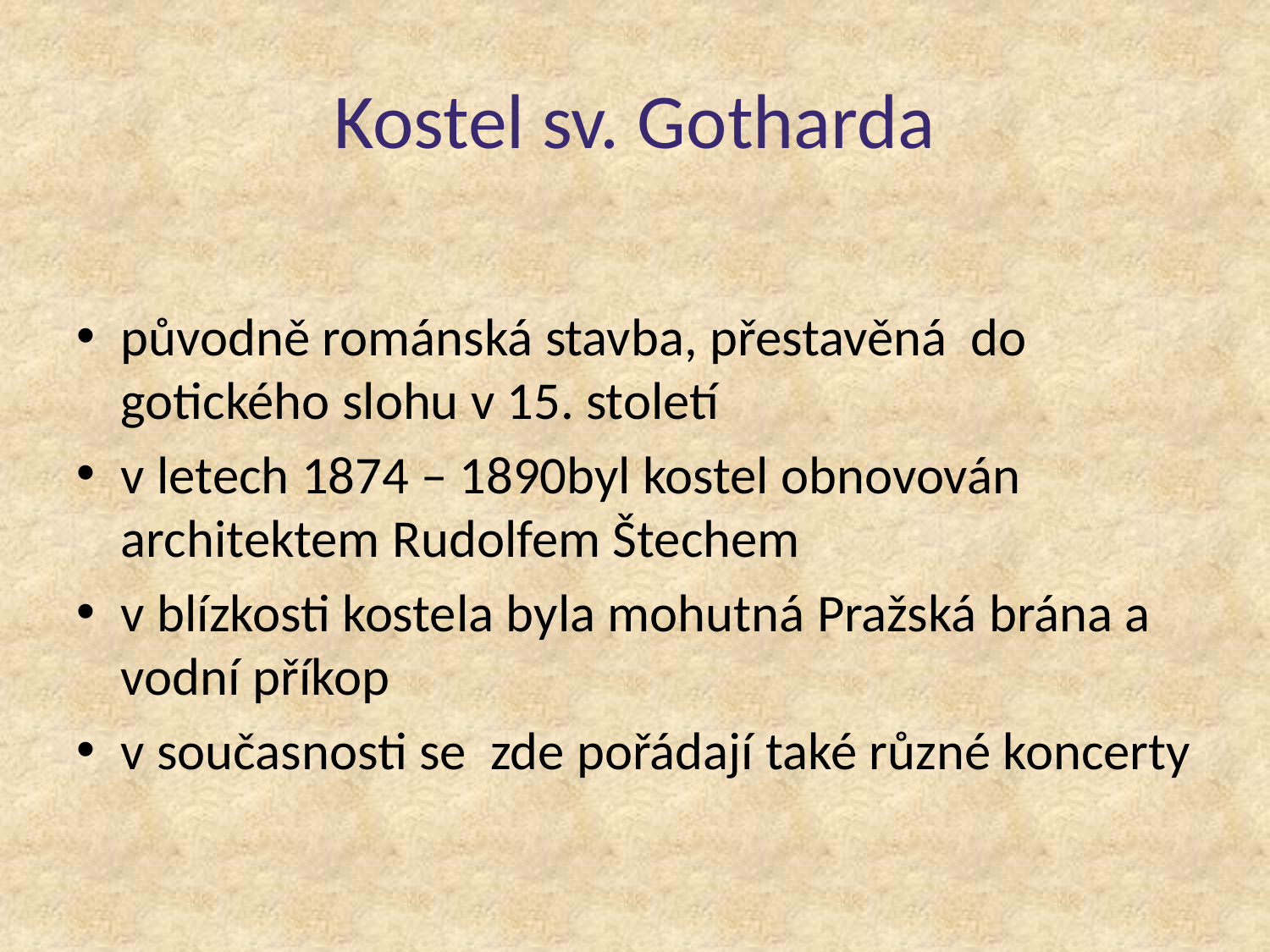

# Kostel sv. Gotharda

původně románská stavba, přestavěná  do gotického slohu v 15. století
v letech 1874 – 1890byl kostel obnovován architektem Rudolfem Štechem
v blízkosti kostela byla mohutná Pražská brána a vodní příkop
v současnosti se  zde pořádají také různé koncerty